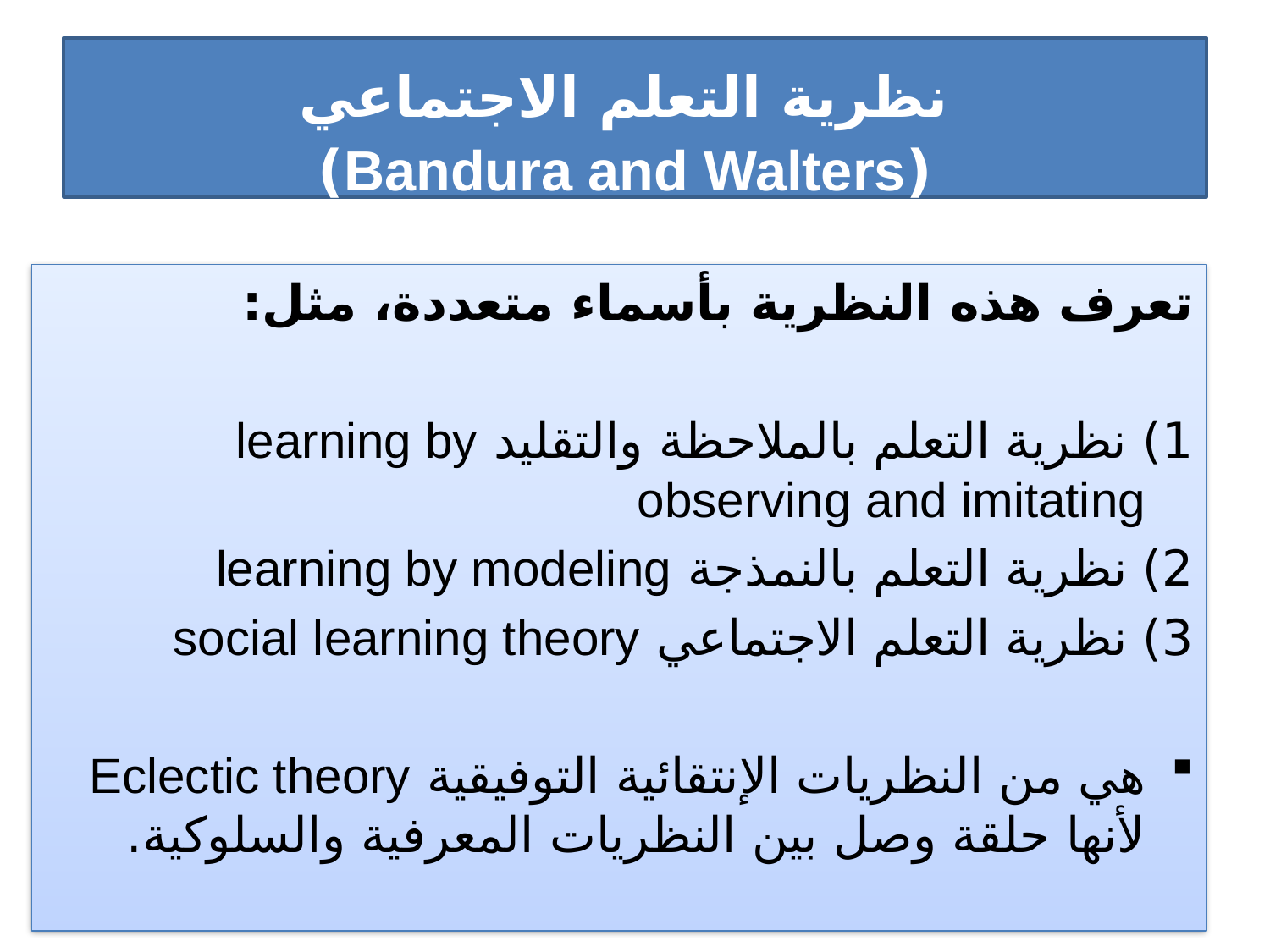

# نظرية التعلم الاجتماعي (Bandura and Walters)
تعرف هذه النظرية بأسماء متعددة، مثل:

1) نظرية التعلم بالملاحظة والتقليد learning by observing and imitating
2) نظرية التعلم بالنمذجة learning by modeling
3) نظرية التعلم الاجتماعي social learning theory

هي من النظريات الإنتقائية التوفيقية Eclectic theory لأنها حلقة وصل بين النظريات المعرفية والسلوكية.